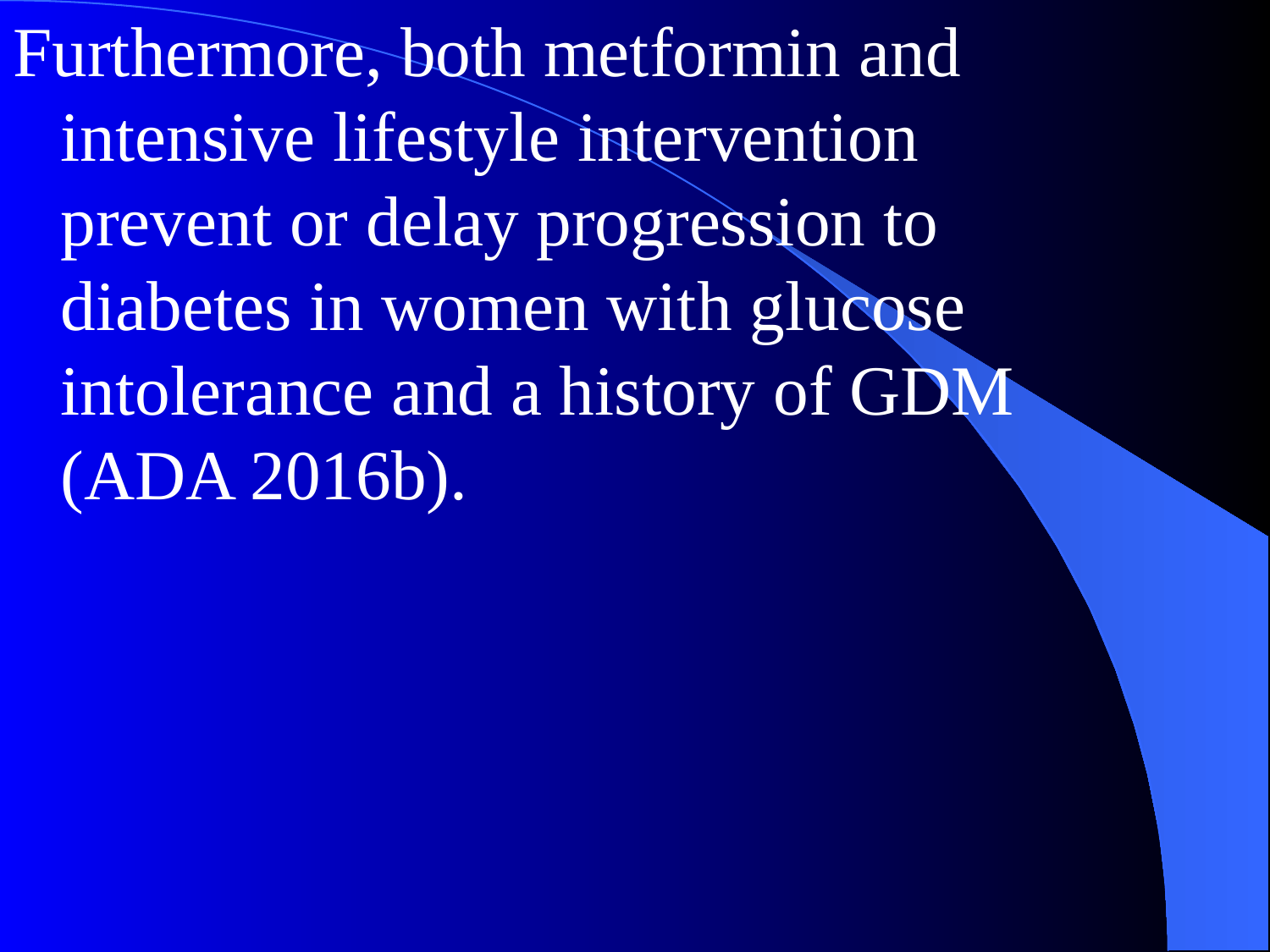

Furthermore, both metformin and intensive lifestyle intervention prevent or delay progression to diabetes in women with glucose intolerance and a history of GDM (ADA 2016b).